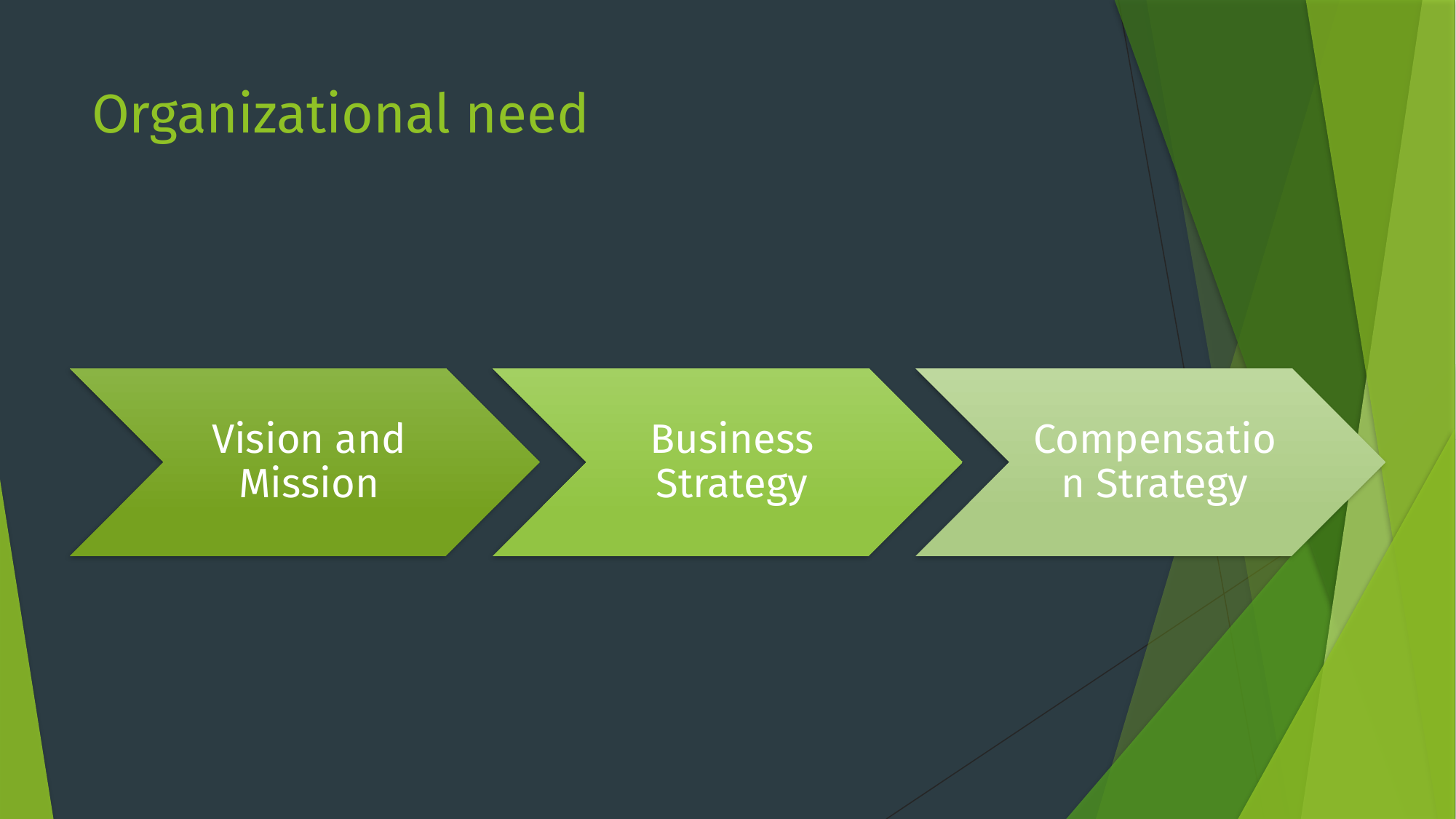

# Organizational need
Vision and Mission
Business Strategy
Compensation Strategy